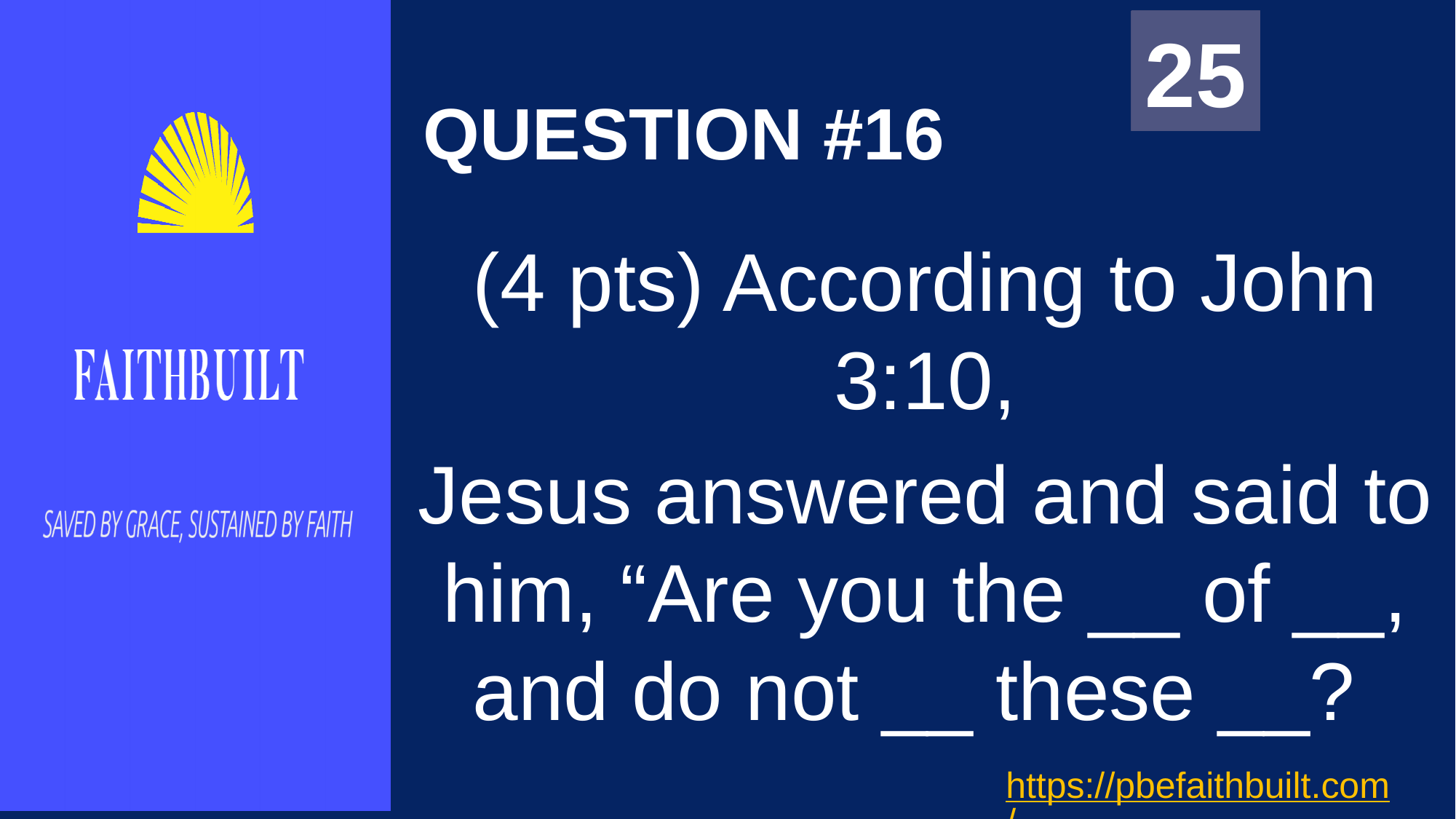

00
01
02
03
04
05
06
07
08
09
10
11
12
13
14
15
16
17
18
19
20
21
22
23
24
25
# QUESTION #16
(4 pts) According to John 3:10,
Jesus answered and said to him, “Are you the __ of __, and do not __ these __?